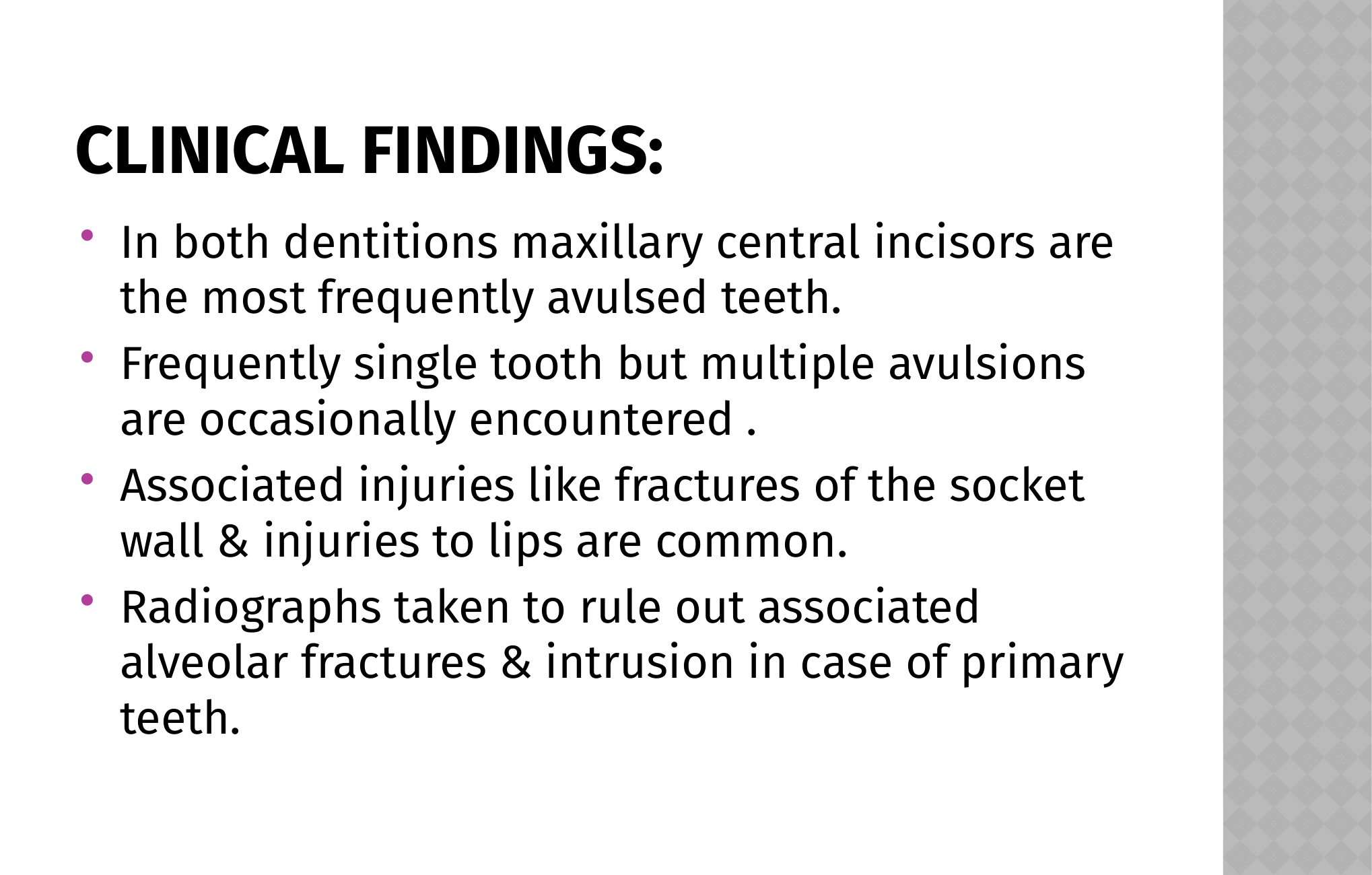

# Clinical findings:
In both dentitions maxillary central incisors are the most frequently avulsed teeth.
Frequently single tooth but multiple avulsions are occasionally encountered .
Associated injuries like fractures of the socket wall & injuries to lips are common.
Radiographs taken to rule out associated alveolar fractures & intrusion in case of primary teeth.